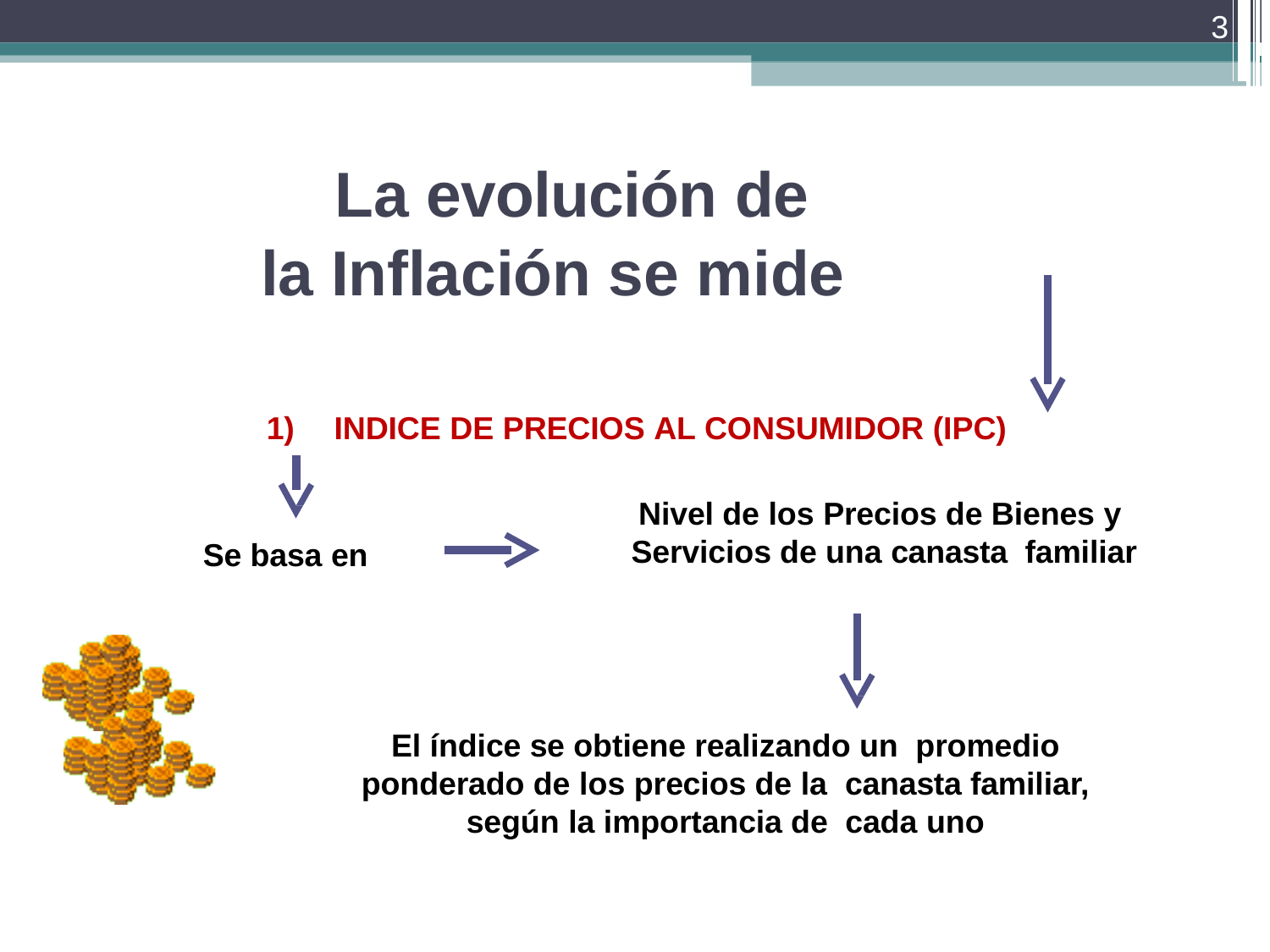

3
La evolución de
la Inflación se mide

1)	INDICE DE PRECIOS AL CONSUMIDOR (IPC)

Nivel de los Precios de Bienes y  Servicios de una canasta  familiar

Se basa en

El índice se obtiene realizando un  promedio ponderado de los precios de la  canasta familiar, según la importancia de  cada uno